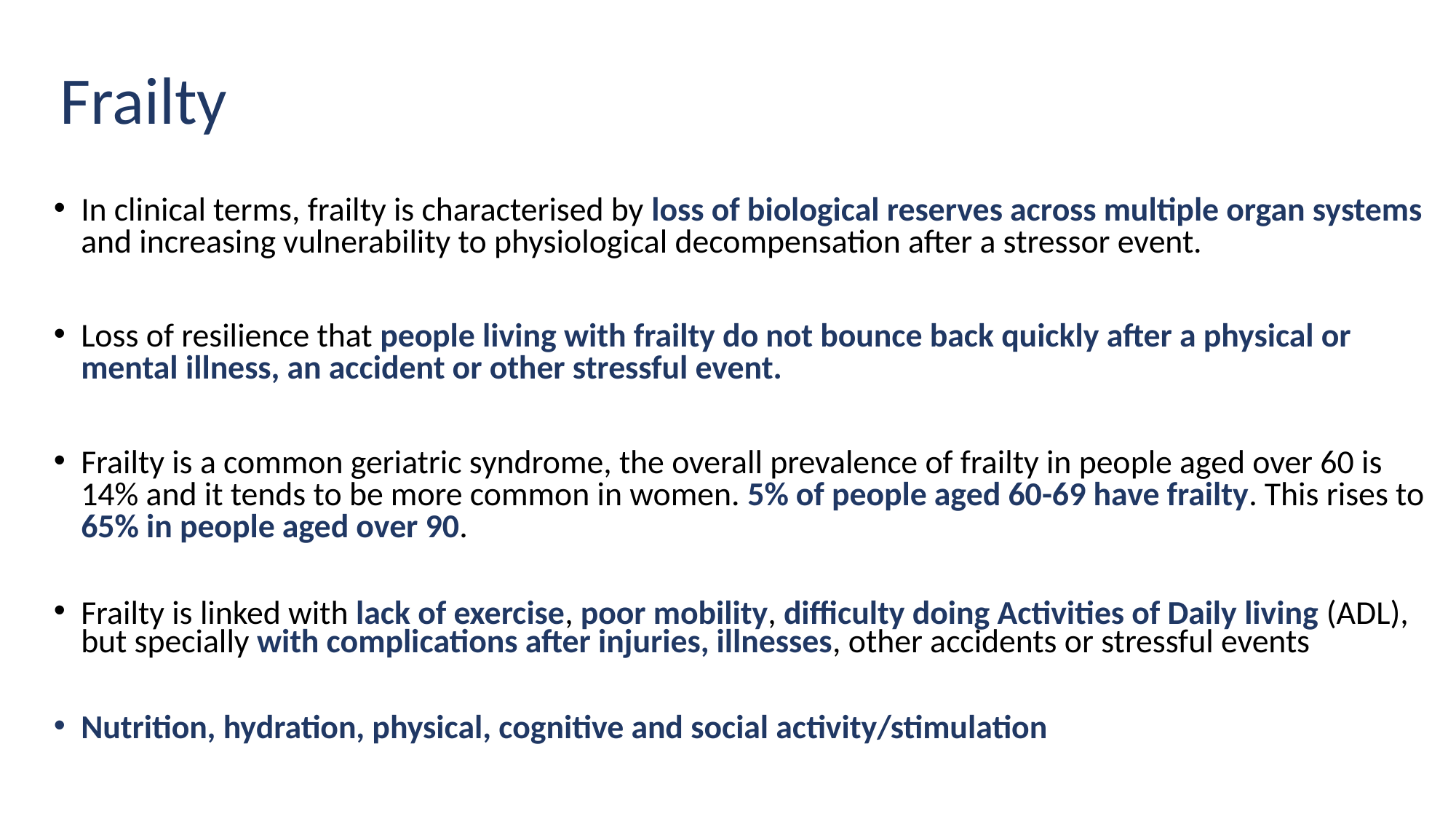

# Frailty
In clinical terms, frailty is characterised by loss of biological reserves across multiple organ systems and increasing vulnerability to physiological decompensation after a stressor event.

Loss of resilience that people living with frailty do not bounce back quickly after a physical or mental illness, an accident or other stressful event.

Frailty is a common geriatric syndrome, the overall prevalence of frailty in people aged over 60 is 14% and it tends to be more common in women. 5% of people aged 60-69 have frailty. This rises to 65% in people aged over 90.

Frailty is linked with lack of exercise, poor mobility, difficulty doing Activities of Daily living (ADL), but specially with complications after injuries, illnesses, other accidents or stressful events

Nutrition, hydration, physical, cognitive and social activity/stimulation